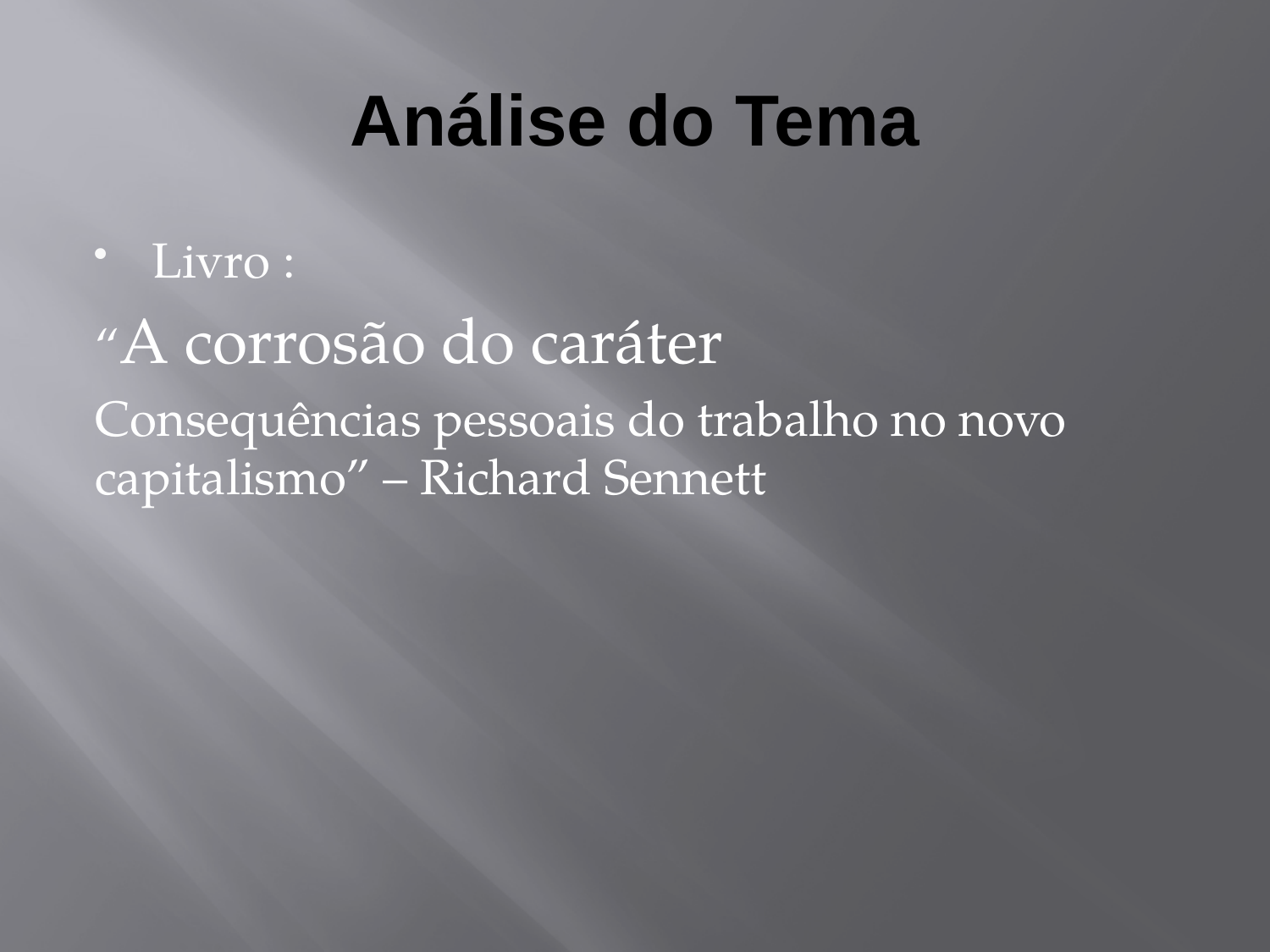

# Análise do Tema
Livro :
“A corrosão do caráter
Consequências pessoais do trabalho no novo capitalismo” – Richard Sennett